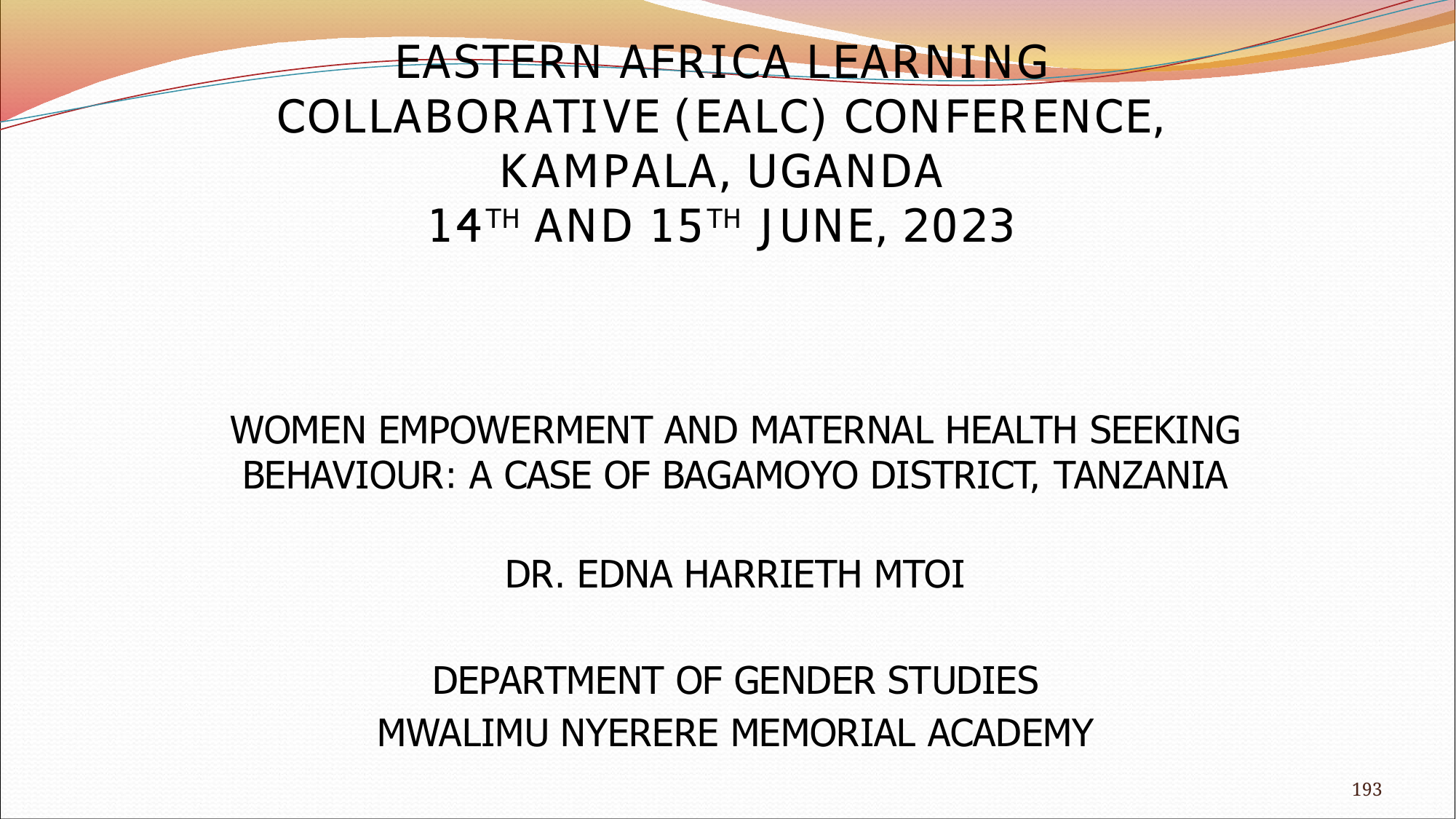

EASTERN AFRICA LEARNING COLLABORATIVE (EALC) CONFERENCE, KAMPALA, UGANDA
14TH AND 15TH JUNE, 2023
#

WOMEN EMPOWERMENT AND MATERNAL HEALTH SEEKING BEHAVIOUR: A CASE OF BAGAMOYO DISTRICT, TANZANIA
DR. EDNA HARRIETH MTOI

DEPARTMENT OF GENDER STUDIES
MWALIMU NYERERE MEMORIAL ACADEMY

193